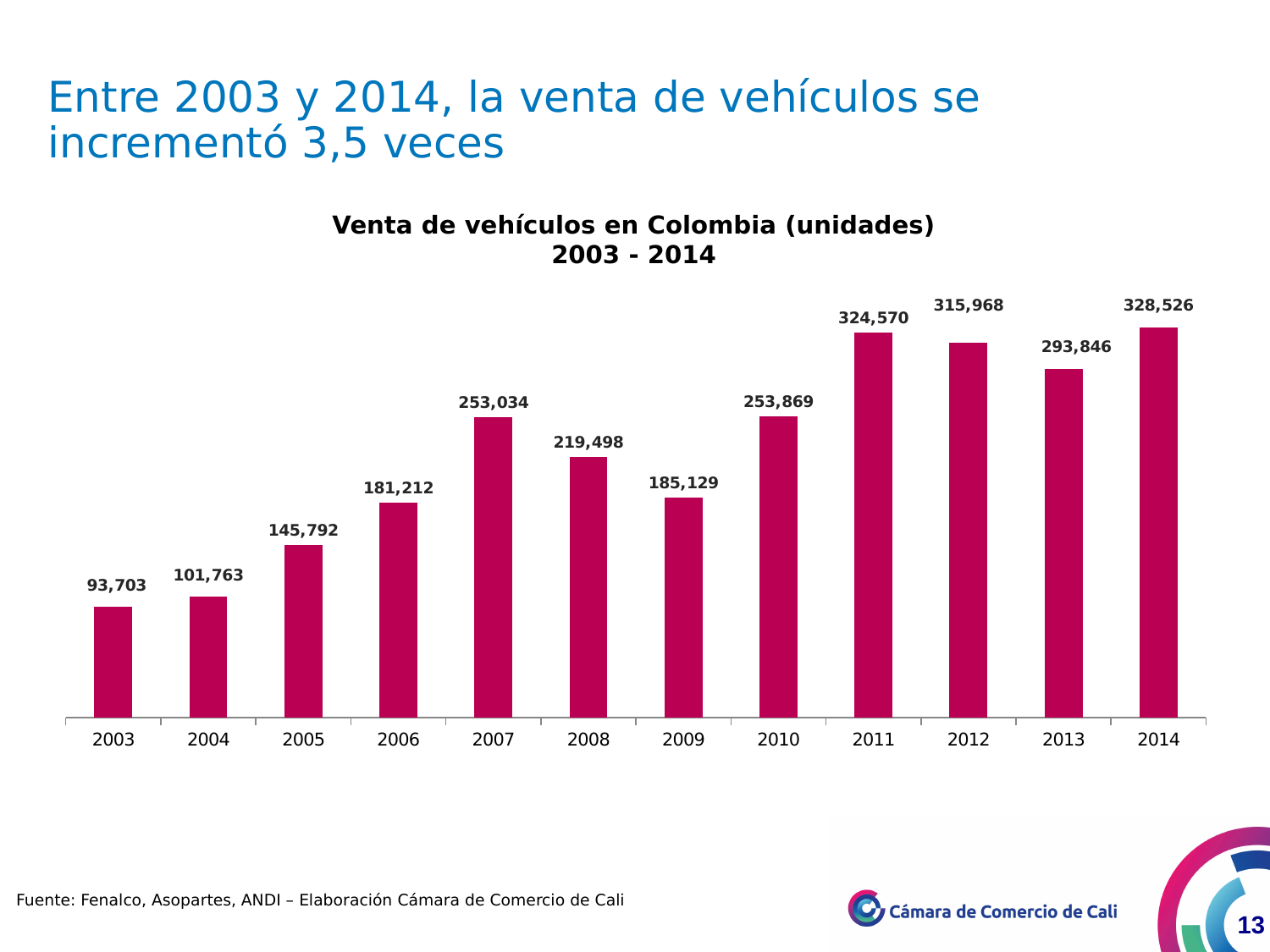

Entre 2003 y 2014, la venta de vehículos se incrementó 3,5 veces
Venta de vehículos en Colombia (unidades) 2003 - 2014

### Chart

| Category | Serie 1 |
|---|---|
| 2003.0 | 93703.0 |
| 2004.0 | 101763.0 |
| 2005.0 | 145792.0 |
| 2006.0 | 181212.0 |
| 2007.0 | 253034.0 |
| 2008.0 | 219498.0 |
| 2009.0 | 185129.0 |
| 2010.0 | 253869.0 |
| 2011.0 | 324570.0 |
| 2012.0 | 315968.0 |
| 2013.0 | 293846.0 |
| 2014.0 | 328526.0 |
Fuente: Fenalco, Asopartes, ANDI – Elaboración Cámara de Comercio de Cali